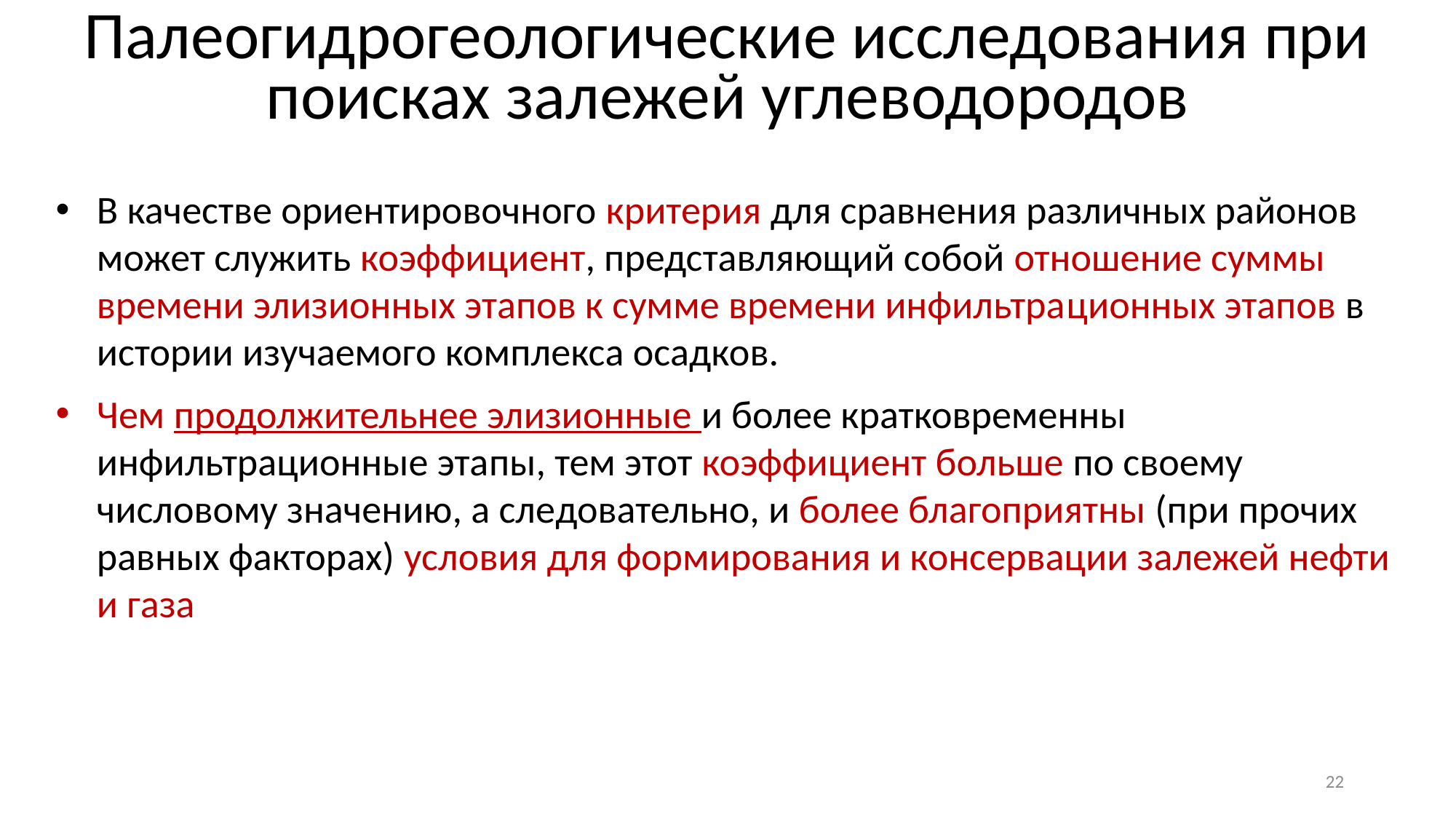

Палеогидрогеологические исследования при поисках залежей углеводородов
В качестве ориентировочного критерия для сравнения различных районов может служить коэффициент, представляющий собой отноше­ние суммы времени элизионных этапов к сумме времени инфильтра­ционных этапов в истории изучаемого комплекса осадков.
Чем продол­жительнее элизионные и более кратковременны инфильтрационные эта­пы, тем этот коэффициент больше по своему числовому значению, а сле­довательно, и более благоприятны (при прочих равных факторах) усло­вия для формирования и консервации залежей нефти и газа
22